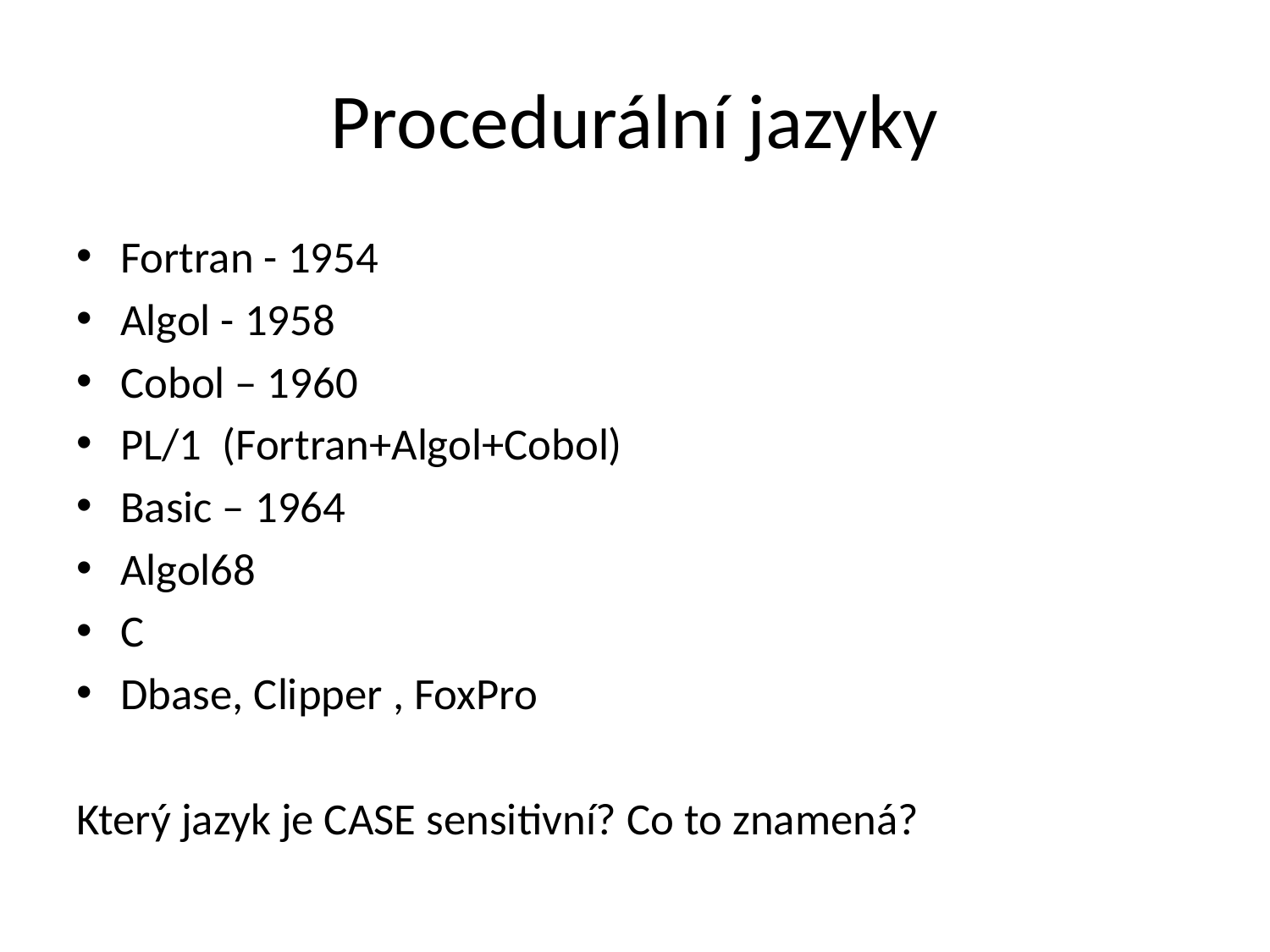

# Procedurální jazyky
Fortran - 1954
Algol - 1958
Cobol – 1960
PL/1  (Fortran+Algol+Cobol)
Basic – 1964
Algol68
C
Dbase, Clipper , FoxPro

Který jazyk je CASE sensitivní? Co to znamená?